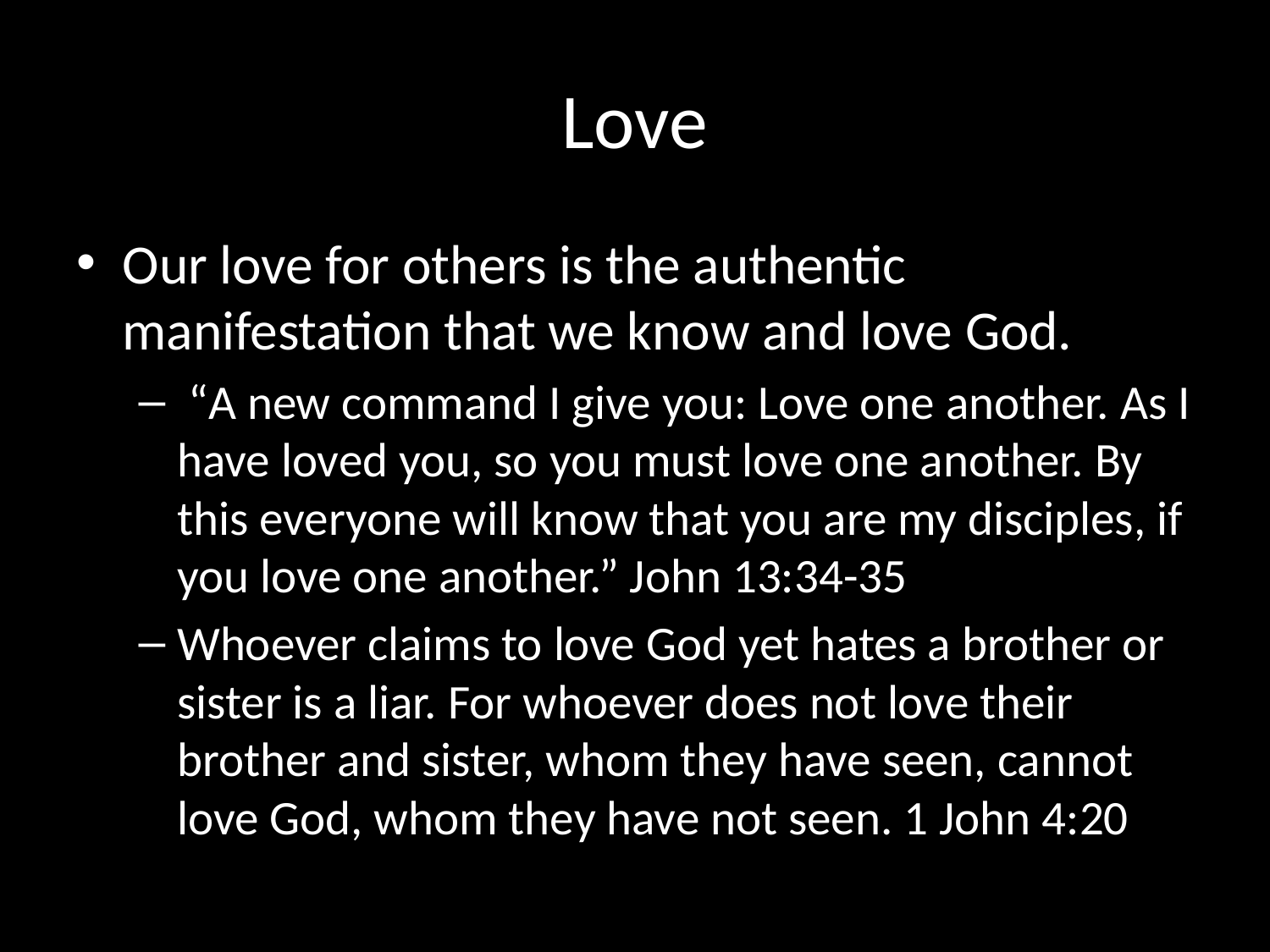

# Love
Our love for others is the authentic manifestation that we know and love God.
 “A new command I give you: Love one another. As I have loved you, so you must love one another. By this everyone will know that you are my disciples, if you love one another.” John 13:34-35
Whoever claims to love God yet hates a brother or sister is a liar. For whoever does not love their brother and sister, whom they have seen, cannot love God, whom they have not seen. 1 John 4:20